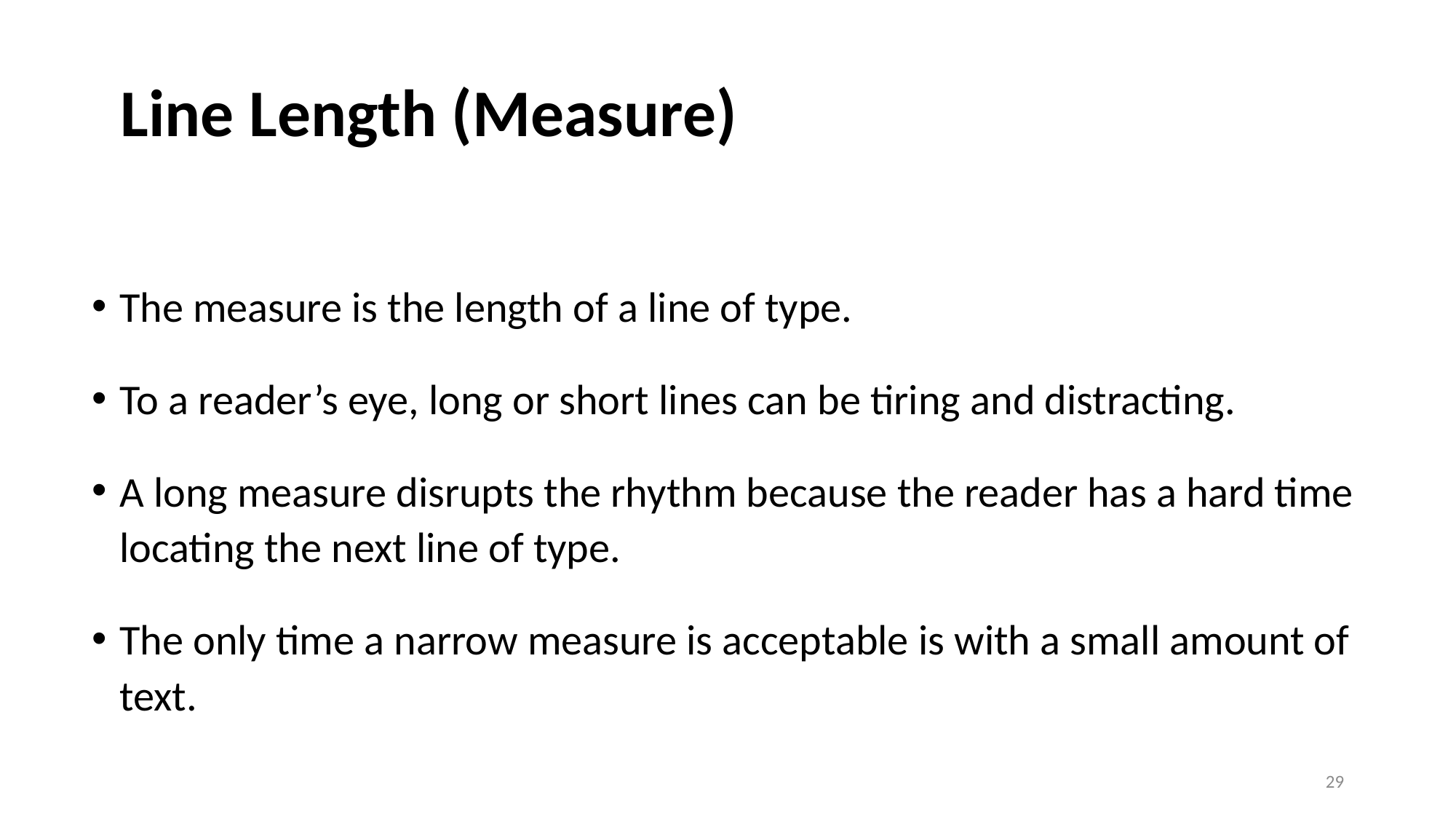

# Line Length (Measure)
The measure is the length of a line of type.
To a reader’s eye, long or short lines can be tiring and distracting.
A long measure disrupts the rhythm because the reader has a hard time locating the next line of type.
The only time a narrow measure is acceptable is with a small amount of text.
29